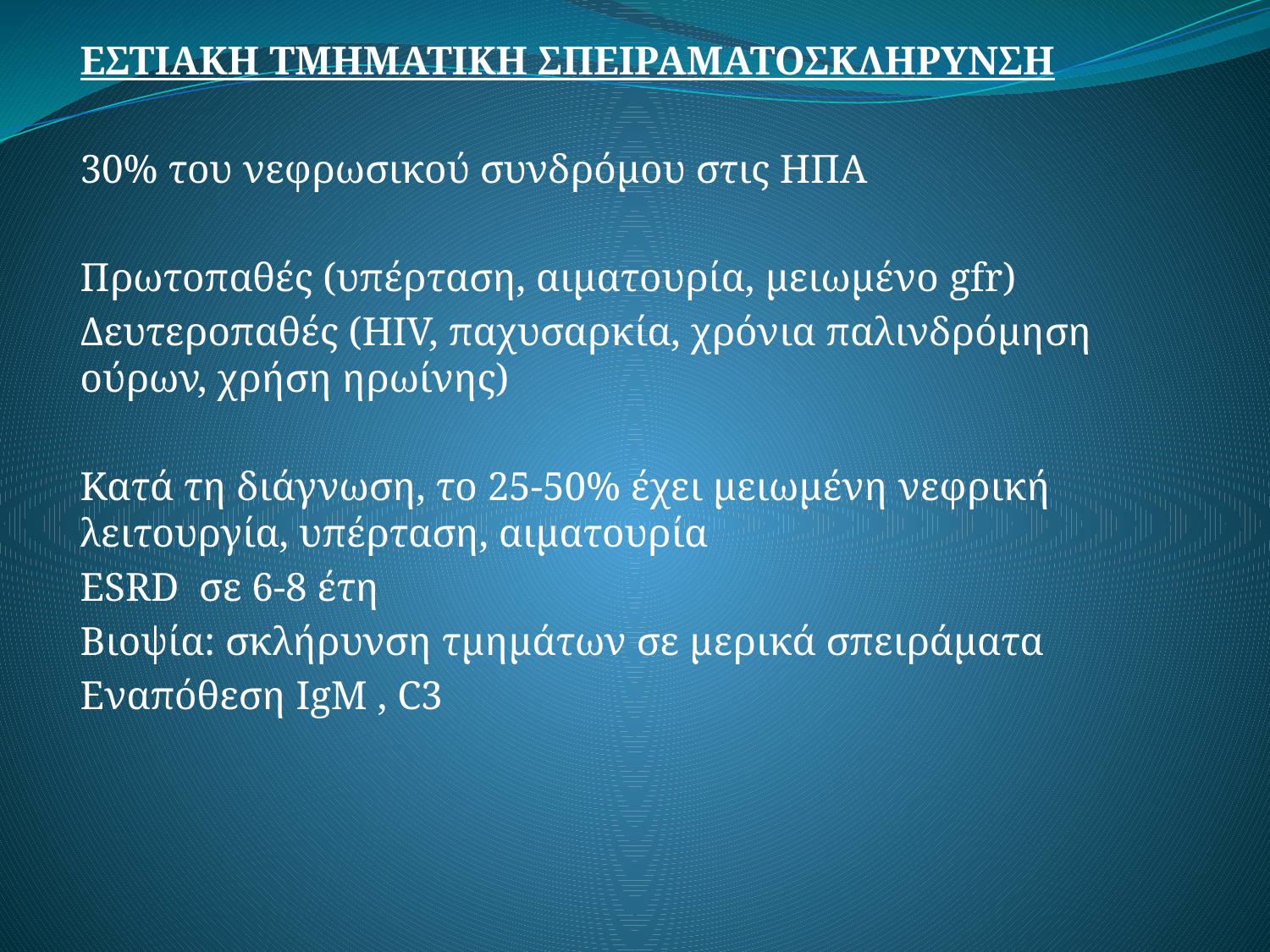

ΕΣΤΙΑΚΗ ΤΜΗΜΑΤΙΚΗ ΣΠΕΙΡΑΜΑΤΟΣΚΛΗΡΥΝΣΗ

30% του νεφρωσικού συνδρόμου στις ΗΠΑ

Πρωτοπαθές (υπέρταση, αιματουρία, μειωμένο gfr)
Δευτεροπαθές (HIV, παχυσαρκία, χρόνια παλινδρόμηση ούρων, χρήση ηρωίνης)

Κατά τη διάγνωση, το 25-50% έχει μειωμένη νεφρική λειτουργία, υπέρταση, αιματουρία
ESRD  σε 6-8 έτη
Βιοψία: σκλήρυνση τμημάτων σε μερικά σπειράματα
Εναπόθεση IgM , C3

#